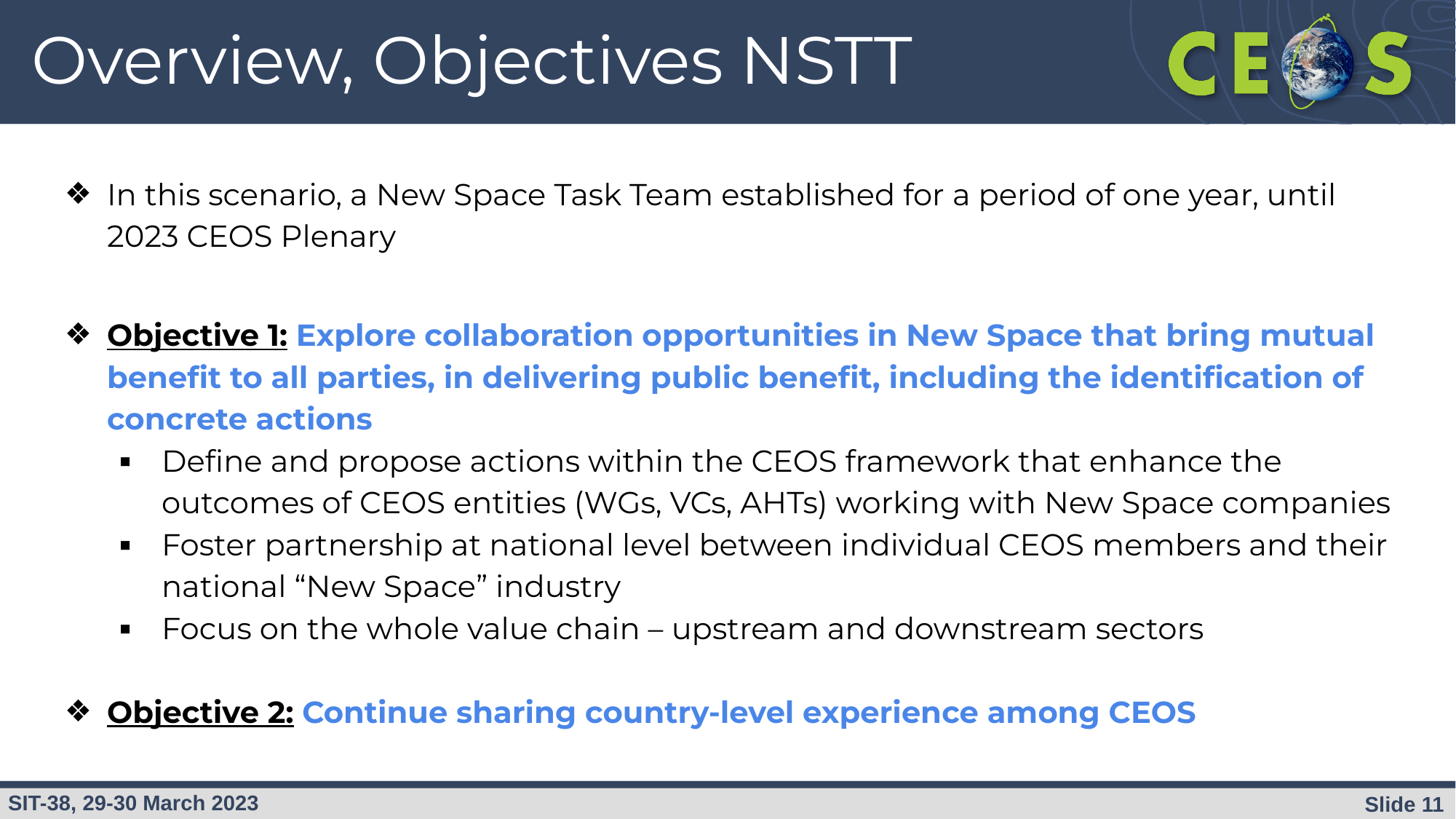

# Overview, Objectives NSTT
In this scenario, a New Space Task Team established for a period of one year, until 2023 CEOS Plenary

Objective 1: Explore collaboration opportunities in New Space that bring mutual benefit to all parties, in delivering public benefit, including the identification of concrete actions
Define and propose actions within the CEOS framework that enhance the outcomes of CEOS entities (WGs, VCs, AHTs) working with New Space companies
Foster partnership at national level between individual CEOS members and their national “New Space” industry
Focus on the whole value chain – upstream and downstream sectors

Objective 2: Continue sharing country-level experience among CEOS